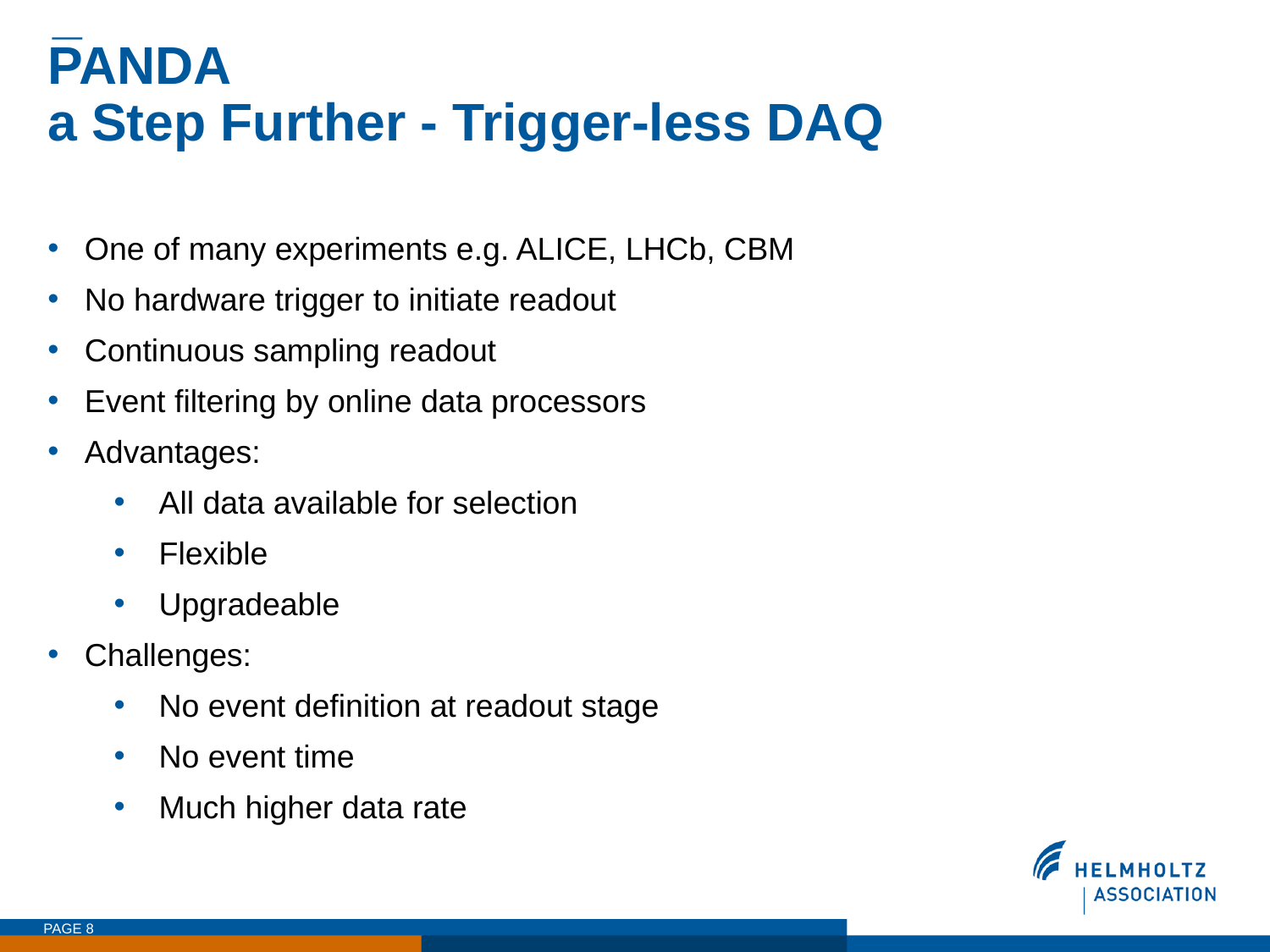

_
# PANDA a Step Further - Trigger-less DAQ
One of many experiments e.g. ALICE, LHCb, CBM
No hardware trigger to initiate readout
Continuous sampling readout
Event filtering by online data processors
Advantages:
All data available for selection
Flexible
Upgradeable
Challenges:
No event definition at readout stage
No event time
Much higher data rate

PAGE 8